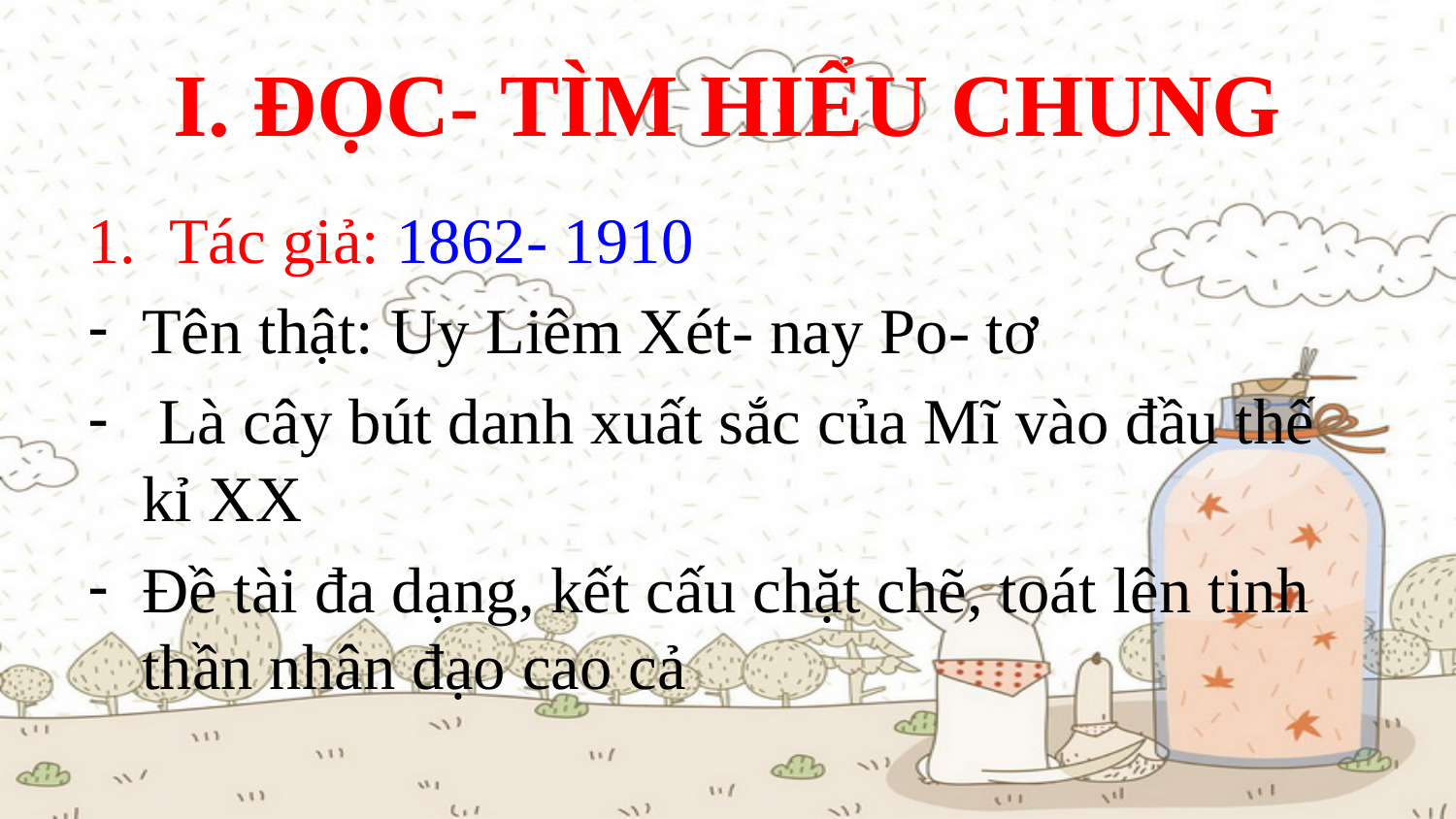

# I. ĐỌC- TÌM HIỂU CHUNG
Tác giả: 1862- 1910
Tên thật: Uy Liêm Xét- nay Po- tơ
 Là cây bút danh xuất sắc của Mĩ vào đầu thế kỉ XX
Đề tài đa dạng, kết cấu chặt chẽ, toát lên tinh thần nhân đạo cao cả